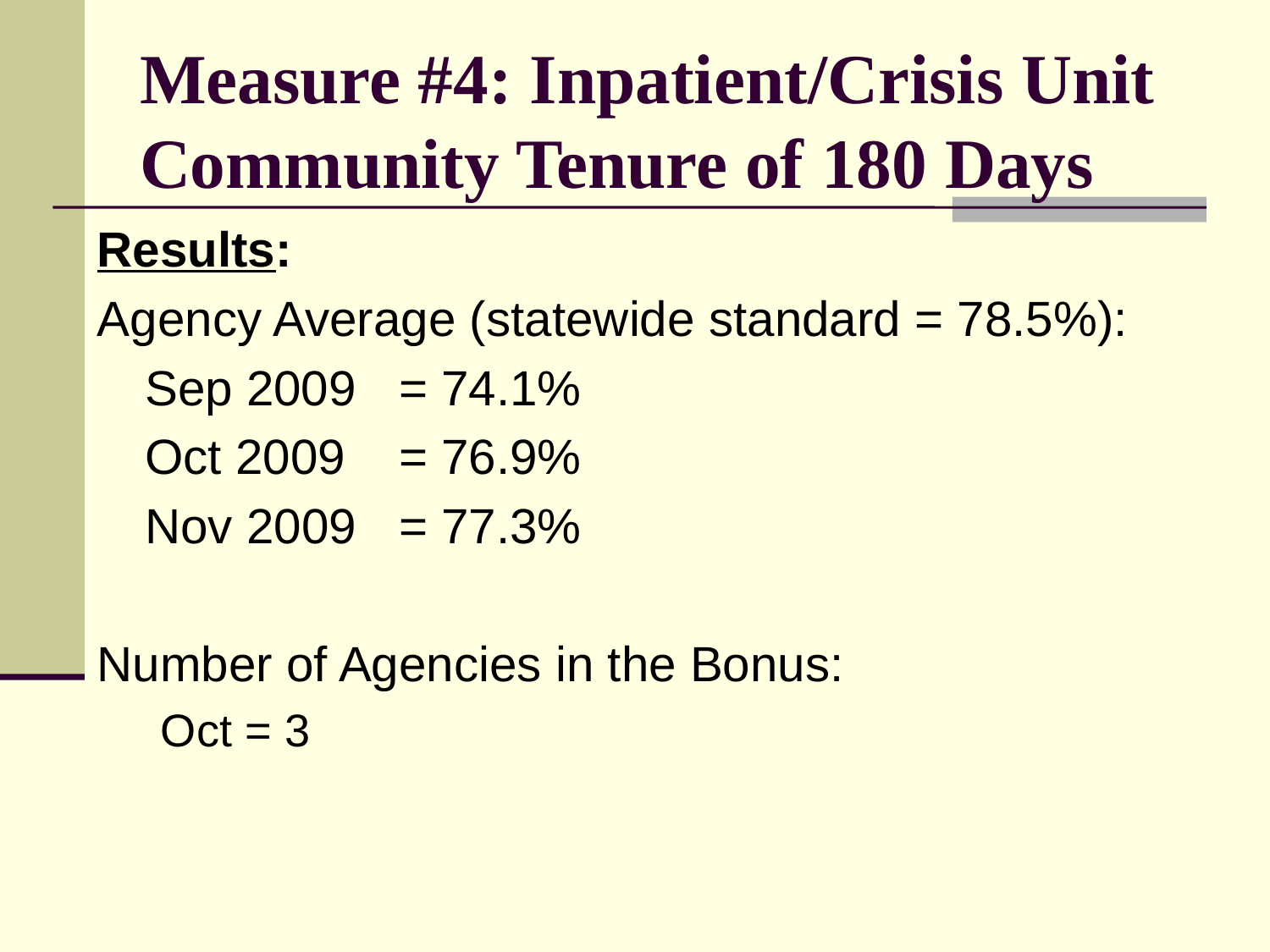

# Measure #4: Inpatient/Crisis Unit Community Tenure of 180 Days
Results:
Agency Average (statewide standard = 78.5%):
	Sep 2009	= 74.1%
	Oct 2009 	= 76.9%
	Nov 2009	= 77.3%

Number of Agencies in the Bonus:
Oct = 3